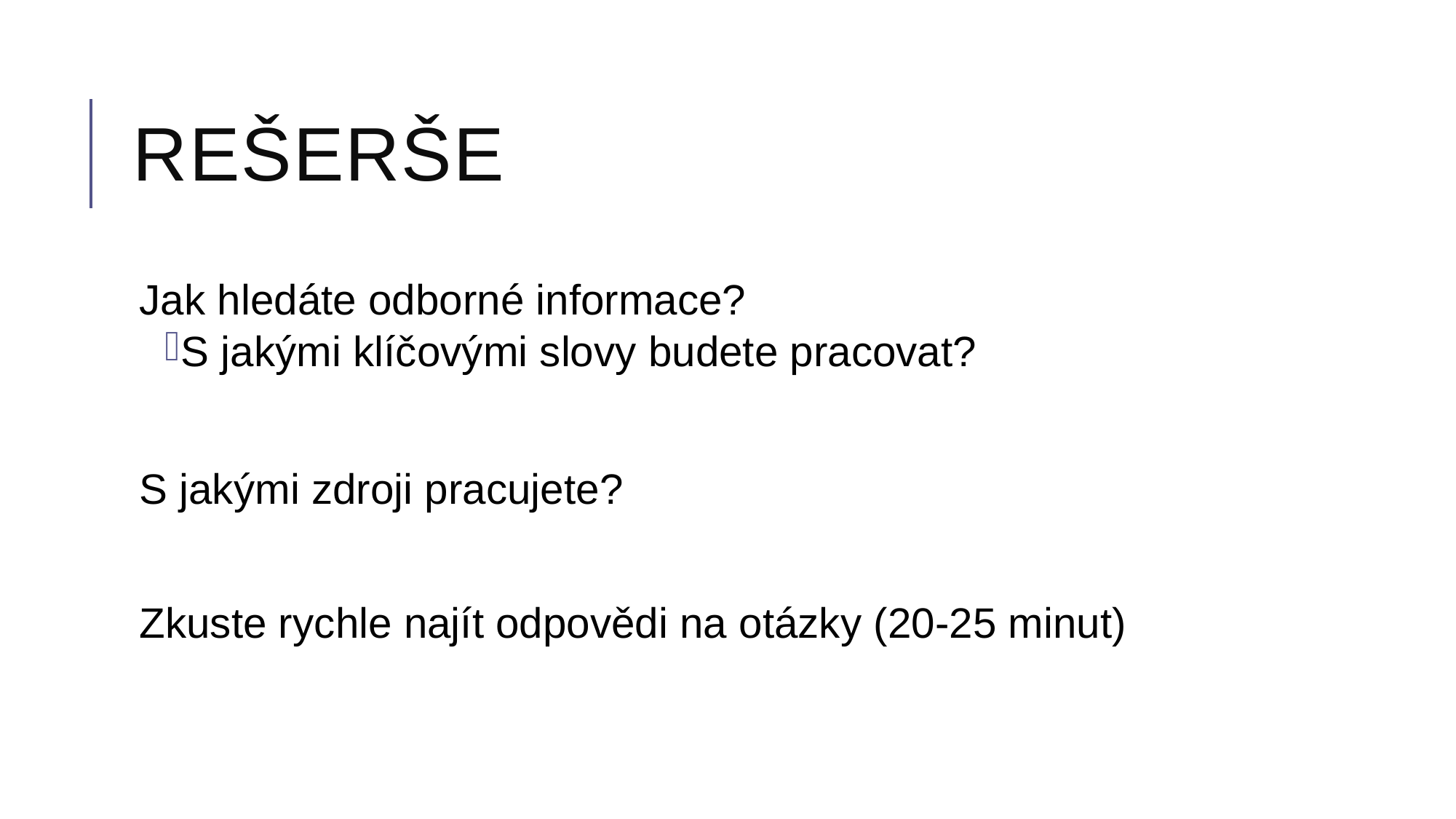

# Rešerše
Jak hledáte odborné informace?
S jakými klíčovými slovy budete pracovat?

S jakými zdroji pracujete?

Zkuste rychle najít odpovědi na otázky (20-25 minut)